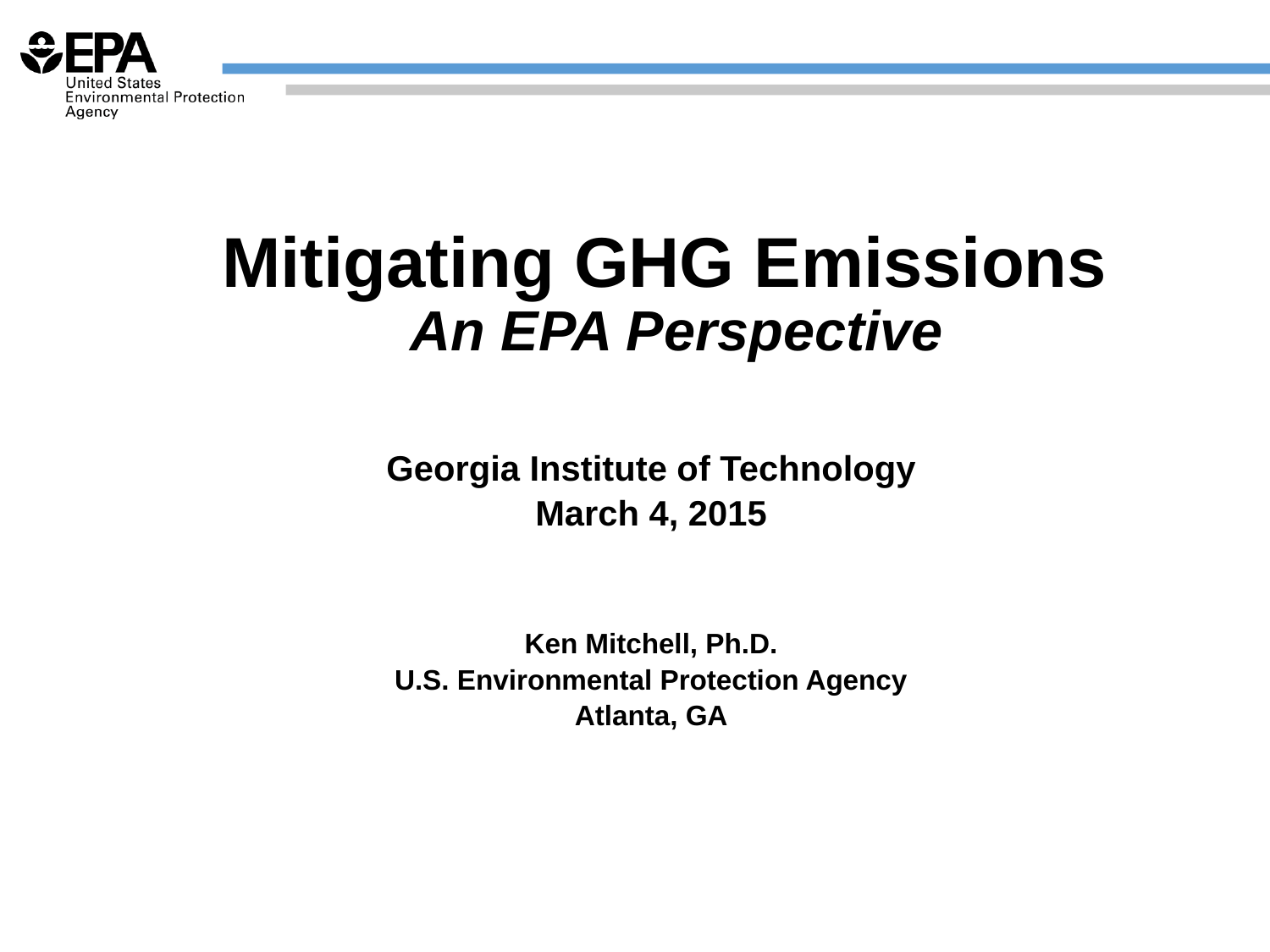

Mitigating GHG Emissions
An EPA Perspective
Georgia Institute of Technology
March 4, 2015

Ken Mitchell, Ph.D.
U.S. Environmental Protection Agency
Atlanta, GA